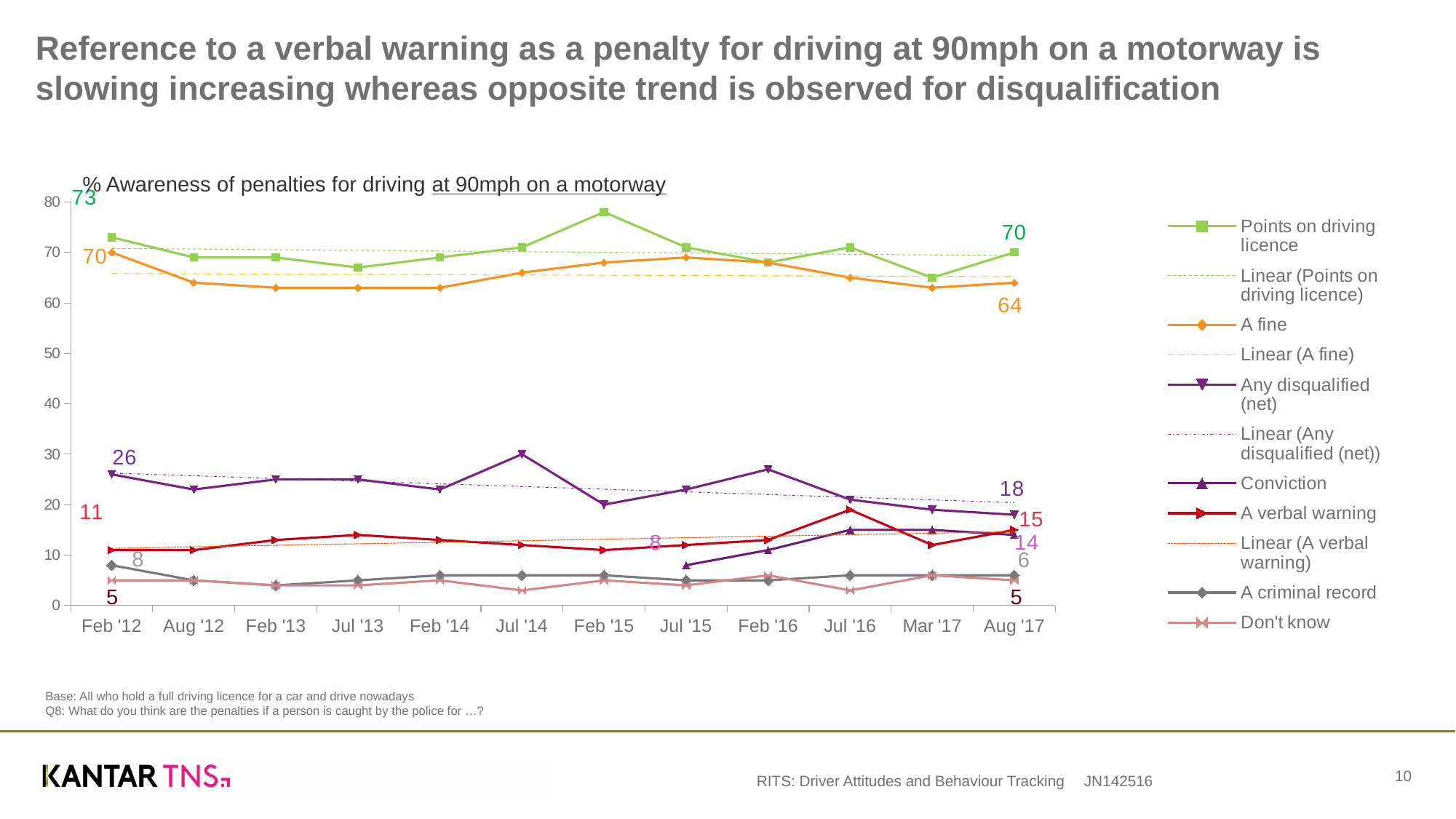

Reference to a verbal warning as a penalty for driving at 90mph on a motorway is slowing increasing whereas opposite trend is observed for disqualification

### Chart

| Category | Points on driving licence | A fine | Any disqualified (net) | Conviction | A verbal warning | A criminal record | Don't know |
|---|---|---|---|---|---|---|---|
| Feb '12 | 73.0 | 70.0 | 26.0 | None | 11.0 | 8.0 | 5.0 |
| Aug '12 | 69.0 | 64.0 | 23.0 | None | 11.0 | 5.0 | 5.0 |
| Feb '13 | 69.0 | 63.0 | 25.0 | None | 13.0 | 4.0 | 4.0 |
| Jul '13 | 67.0 | 63.0 | 25.0 | None | 14.0 | 5.0 | 4.0 |
| Feb '14 | 69.0 | 63.0 | 23.0 | None | 13.0 | 6.0 | 5.0 |
| Jul '14 | 71.0 | 66.0 | 30.0 | None | 12.0 | 6.0 | 3.0 |
| Feb '15 | 78.0 | 68.0 | 20.0 | None | 11.0 | 6.0 | 5.0 |
| Jul '15 | 71.0 | 69.0 | 23.0 | 8.0 | 12.0 | 5.0 | 4.0 |
| Feb '16 | 68.0 | 68.0 | 27.0 | 11.0 | 13.0 | 5.0 | 6.0 |
| Jul '16 | 71.0 | 65.0 | 21.0 | 15.0 | 19.0 | 6.0 | 3.0 |
| Mar '17 | 65.0 | 63.0 | 19.0 | 15.0 | 12.0 | 6.0 | 6.0 |
| Aug '17 | 70.0 | 64.0 | 18.0 | 14.0 | 15.0 | 6.0 | 5.0 |
% Awareness of penalties for driving at 90mph on a motorway
Base: All who hold a full driving licence for a car and drive nowadays
Q8: What do you think are the penalties if a person is caught by the police for …?
10